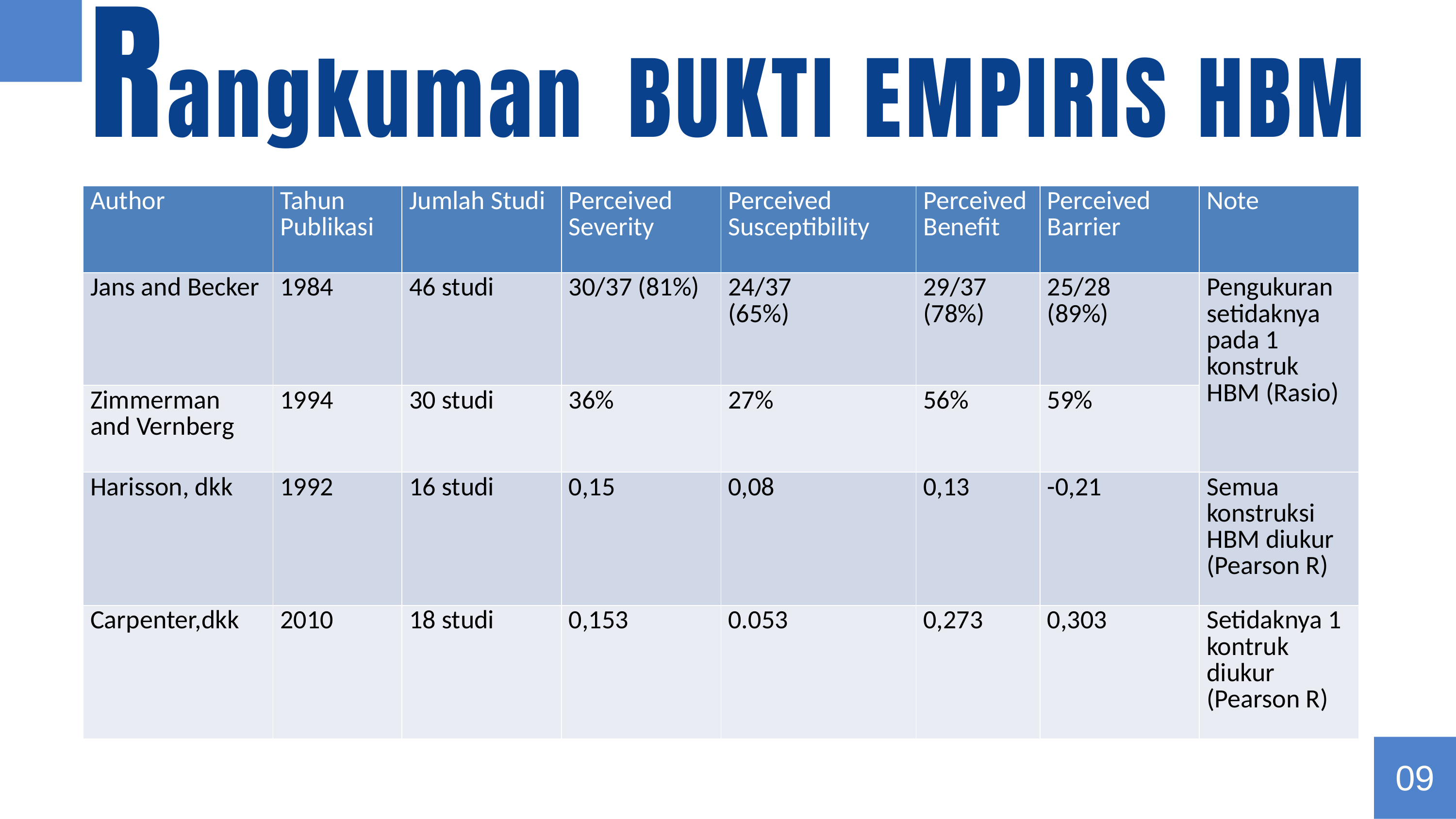

Rangkuman BUKTI EMPIRIS HBM
| Author | Tahun Publikasi | Jumlah Studi | Perceived Severity | Perceived Susceptibility | Perceived Benefit | Perceived Barrier | Note |
| --- | --- | --- | --- | --- | --- | --- | --- |
| Jans and Becker | 1984 | 46 studi | 30/37 (81%) | 24/37 (65%) | 29/37 (78%) | 25/28 (89%) | Pengukuran setidaknya pada 1 konstruk HBM (Rasio) |
| Zimmerman and Vernberg | 1994 | 30 studi | 36% | 27% | 56% | 59% |  |
| Harisson, dkk | 1992 | 16 studi | 0,15 | 0,08 | 0,13 | -0,21 | Semua konstruksi HBM diukur (Pearson R) |
| Carpenter,dkk | 2010 | 18 studi | 0,153 | 0.053 | 0,273 | 0,303 | Setidaknya 1 kontruk diukur (Pearson R) |

09